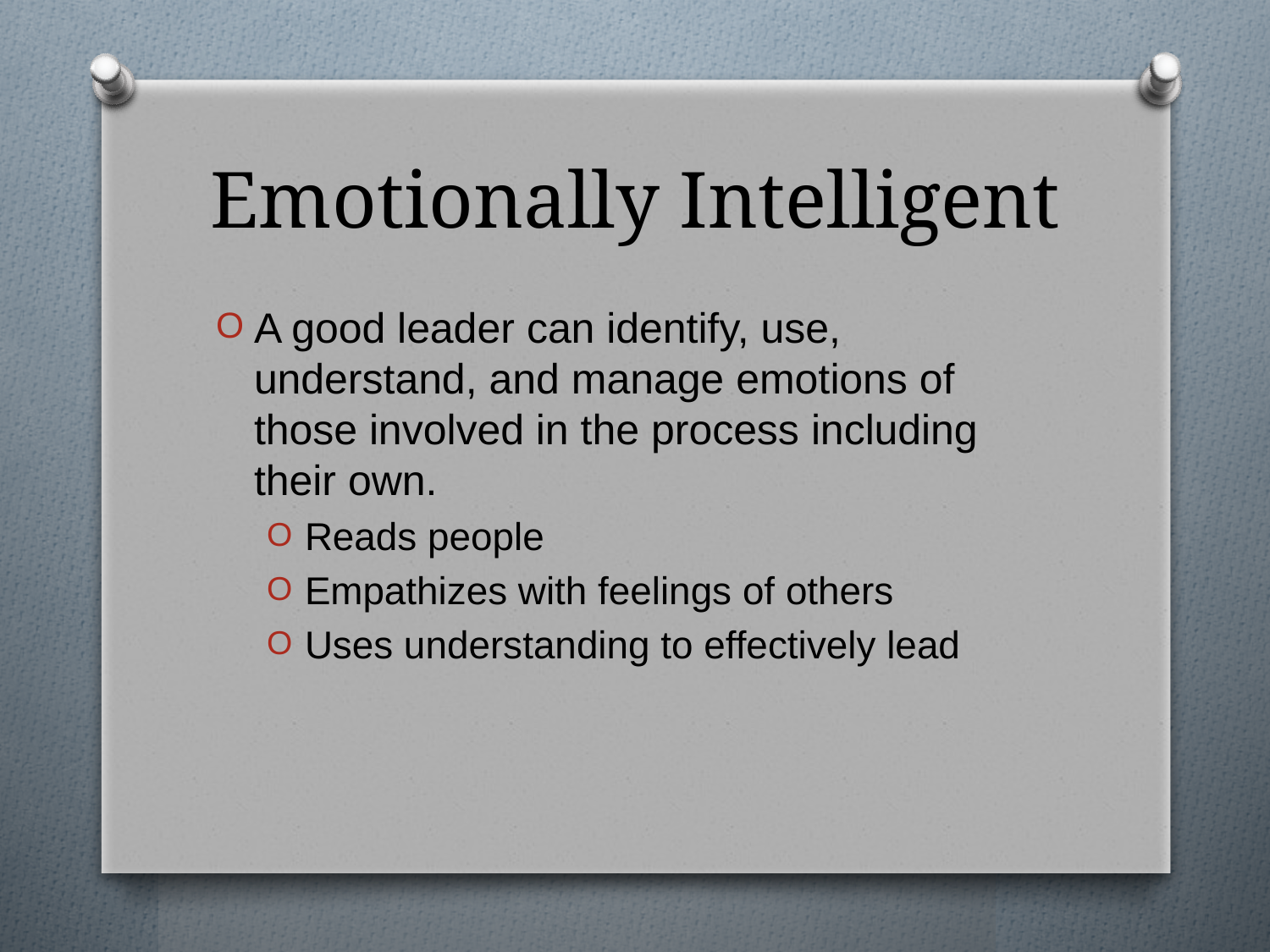

# Emotionally Intelligent
A good leader can identify, use, understand, and manage emotions of those involved in the process including their own.
Reads people
Empathizes with feelings of others
Uses understanding to effectively lead